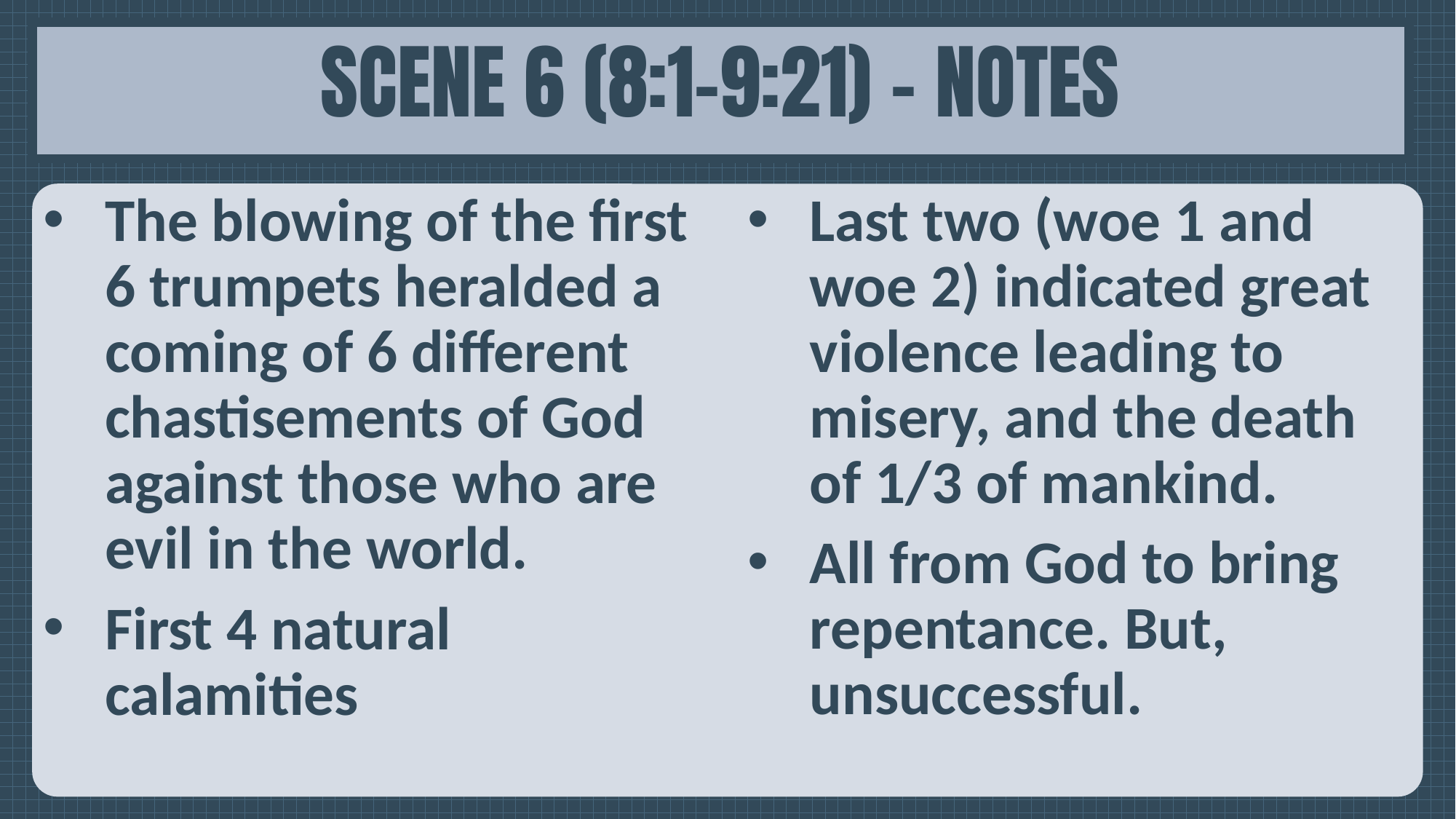

# Scene 6 (8:1-9:21) – Notes

The blowing of the first 6 trumpets heralded a coming of 6 different chastisements of God against those who are evil in the world.
First 4 natural calamities
Last two (woe 1 and woe 2) indicated great violence leading to misery, and the death of 1/3 of mankind.
All from God to bring repentance. But, unsuccessful.